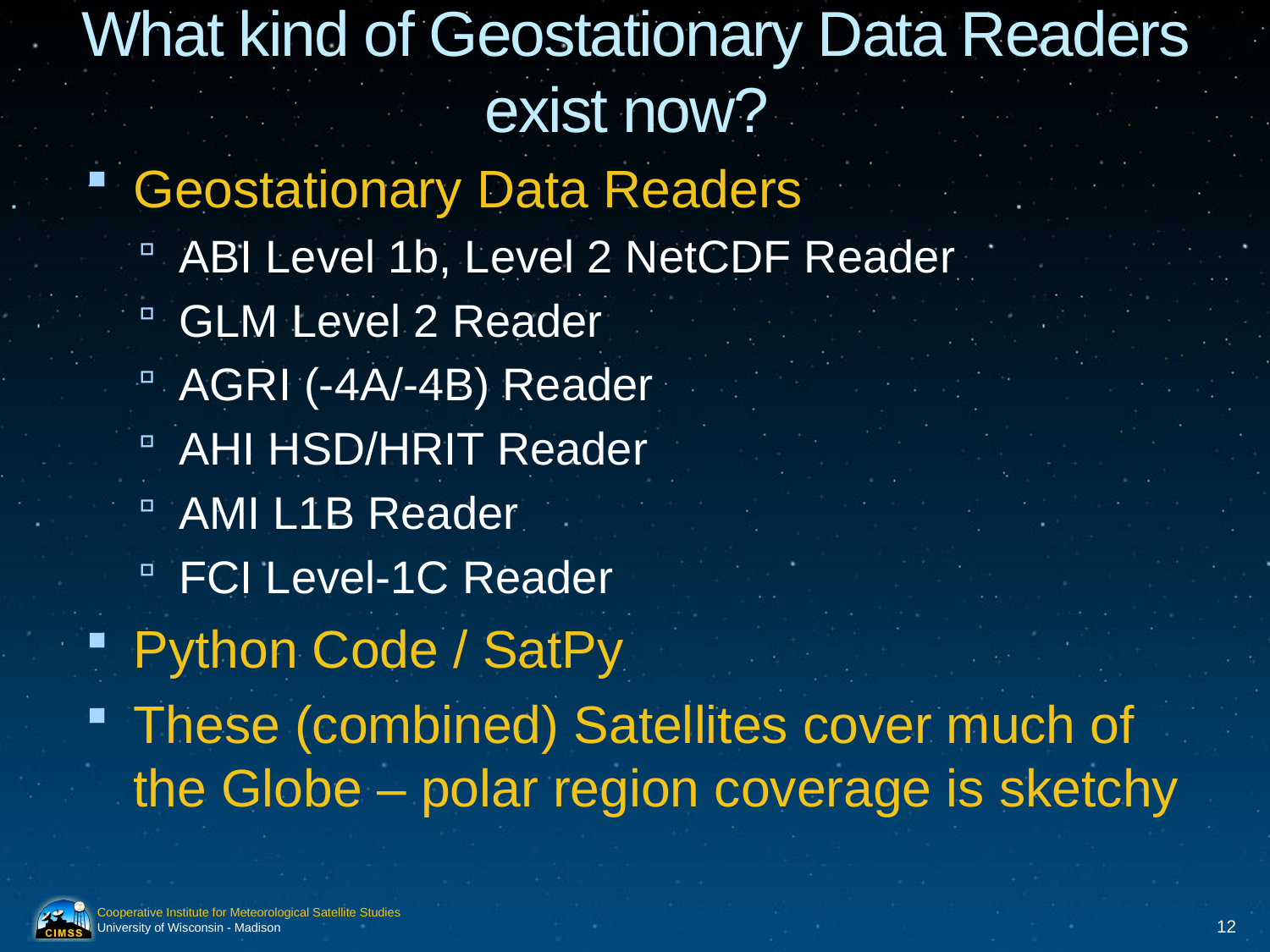

# What kind of Geostationary Data Readers exist now?
Geostationary Data Readers
ABI Level 1b, Level 2 NetCDF Reader
GLM Level 2 Reader
AGRI (-4A/-4B) Reader
AHI HSD/HRIT Reader
AMI L1B Reader
FCI Level-1C Reader
Python Code / SatPy
These (combined) Satellites cover much of the Globe – polar region coverage is sketchy
12